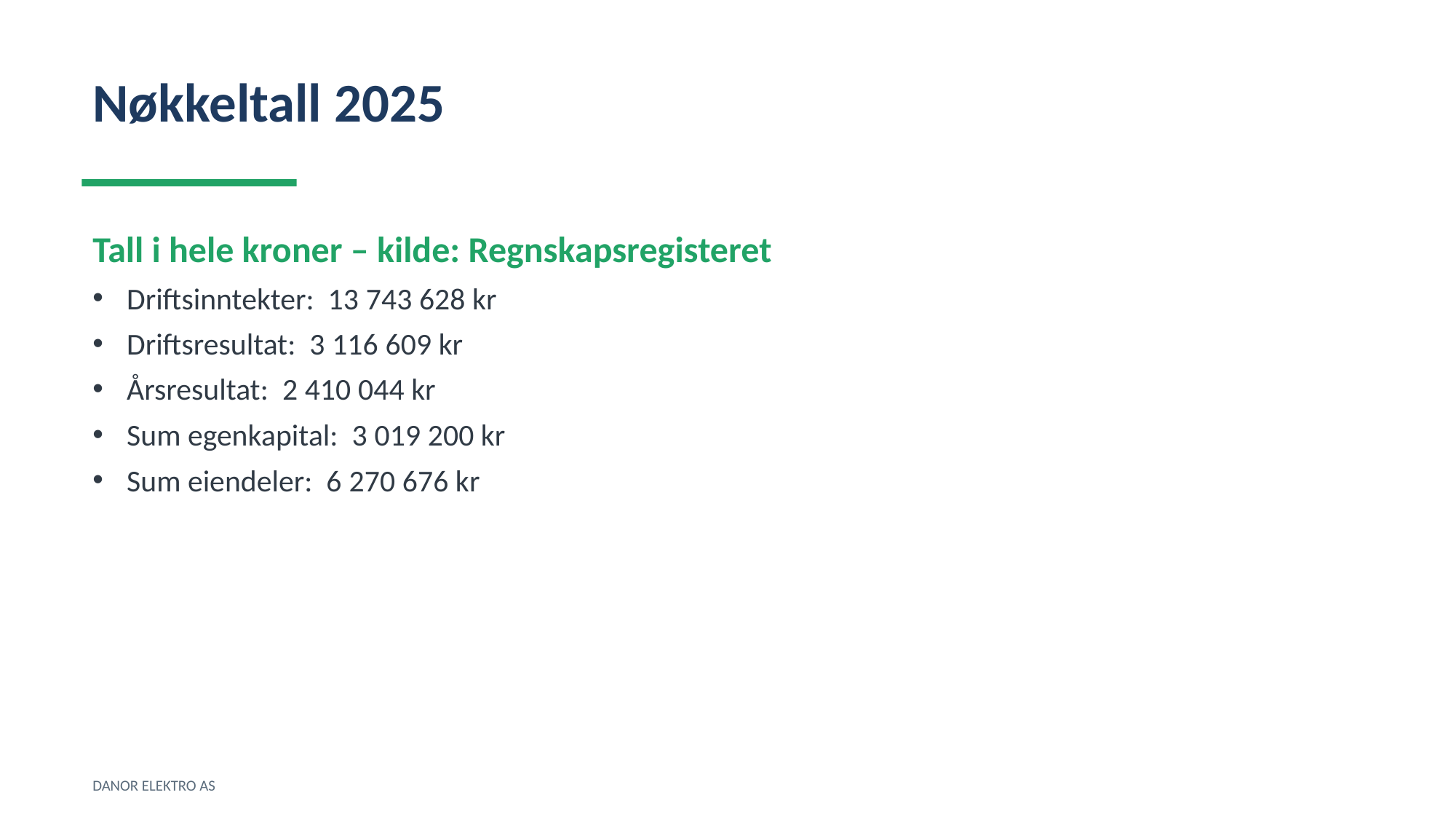

Nøkkeltall 2025

Tall i hele kroner – kilde: Regnskapsregisteret
Driftsinntekter:  13 743 628 kr
Driftsresultat:  3 116 609 kr
Årsresultat:  2 410 044 kr
Sum egenkapital:  3 019 200 kr
Sum eiendeler:  6 270 676 kr
DANOR ELEKTRO AS